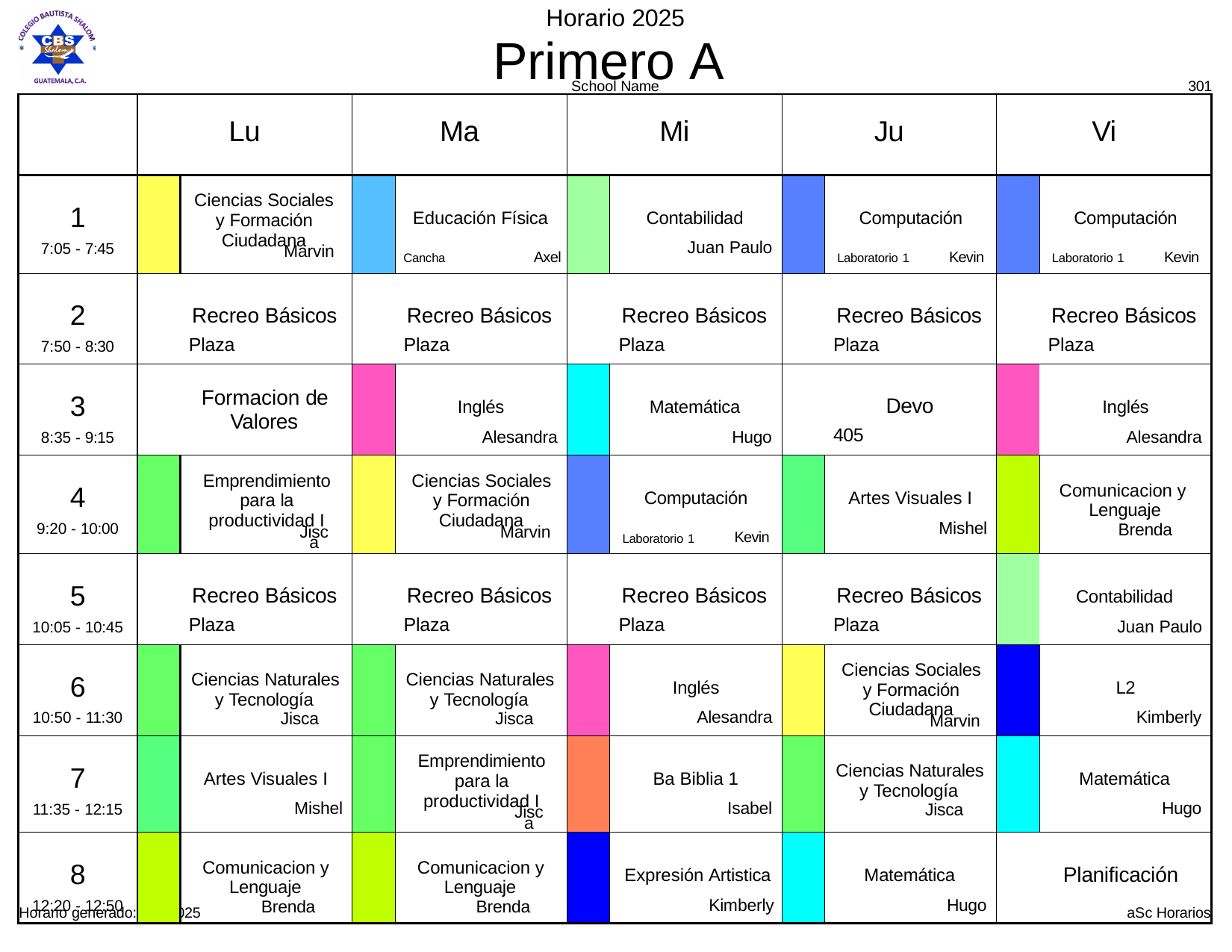

Horario 2025
# Primero A
School Name
301
|  | Lu |  | Ma |  | Mi |  | Ju |  | Vi |  |
| --- | --- | --- | --- | --- | --- | --- | --- | --- | --- | --- |
| 1 7:05 - 7:45 |  | Ciencias Sociales y Formación Ciudadana Marvin |  | Educación Física Cancha Axel |  | Contabilidad Juan Paulo |  | Computación Laboratorio 1 Kevin |  | Computación Laboratorio 1 Kevin |
| 2 7:50 - 8:30 | Recreo Básicos Plaza |  | Recreo Básicos Plaza |  | Recreo Básicos Plaza |  | Recreo Básicos Plaza |  | Recreo Básicos Plaza |  |
| 3 8:35 - 9:15 | Formacion de Valores |  |  | Inglés Alesandra |  | Matemática Hugo | Devo 405 |  |  | Inglés Alesandra |
| 4 9:20 - 10:00 |  | Emprendimiento para la productividad I Jisca |  | Ciencias Sociales y Formación Ciudadana Marvin |  | Computación Laboratorio 1 Kevin |  | Artes Visuales I Mishel |  | Comunicacion y Lenguaje Brenda |
| 5 10:05 - 10:45 | Recreo Básicos Plaza |  | Recreo Básicos Plaza |  | Recreo Básicos Plaza |  | Recreo Básicos Plaza |  |  | Contabilidad Juan Paulo |
| 6 10:50 - 11:30 |  | Ciencias Naturales y Tecnología Jisca |  | Ciencias Naturales y Tecnología Jisca |  | Inglés Alesandra |  | Ciencias Sociales y Formación Ciudadana Marvin |  | L2 Kimberly |
| 7 11:35 - 12:15 |  | Artes Visuales I Mishel |  | Emprendimiento para la productividad I Jisca |  | Ba Biblia 1 Isabel |  | Ciencias Naturales y Tecnología Jisca |  | Matemática Hugo |
| 8 12:20 - 12:50 |  | Comunicacion y Lenguaje Brenda |  | Comunicacion y Lenguaje Brenda |  | Expresión Artistica Kimberly |  | Matemática Hugo | Planificación |  |
Horario generado:22/1/2025
aSc Horarios